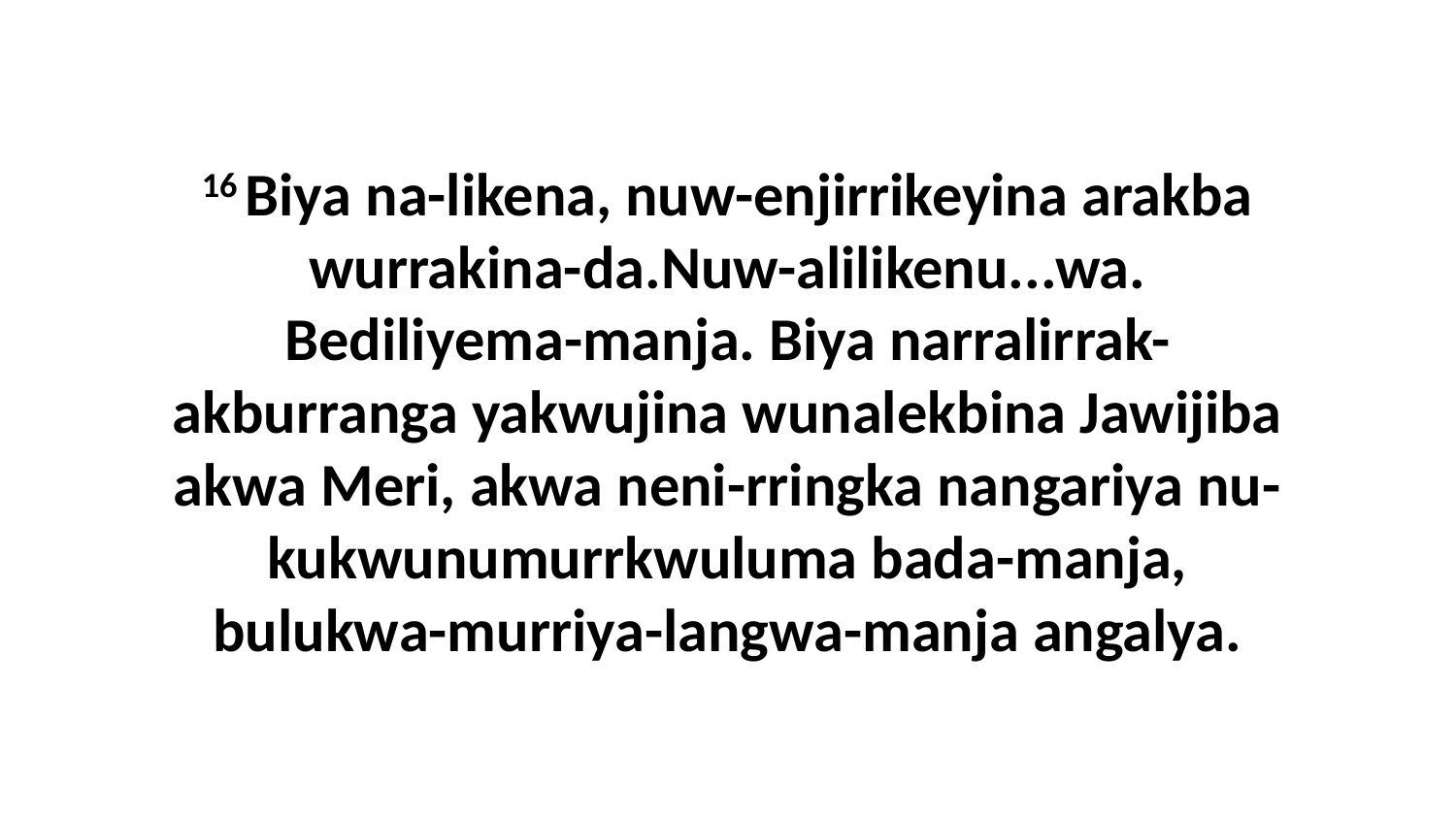

16 Biya na-likena, nuw-enjirrikeyina arakba wurrakina-da.Nuw-alilikenu...wa. Bediliyema-manja. Biya narralirrak-akburranga yakwujina wunalekbina Jawijiba akwa Meri, akwa neni-rringka nangariya nu-kukwunumurrkwuluma bada-manja, bulukwa-murriya-langwa-manja angalya.